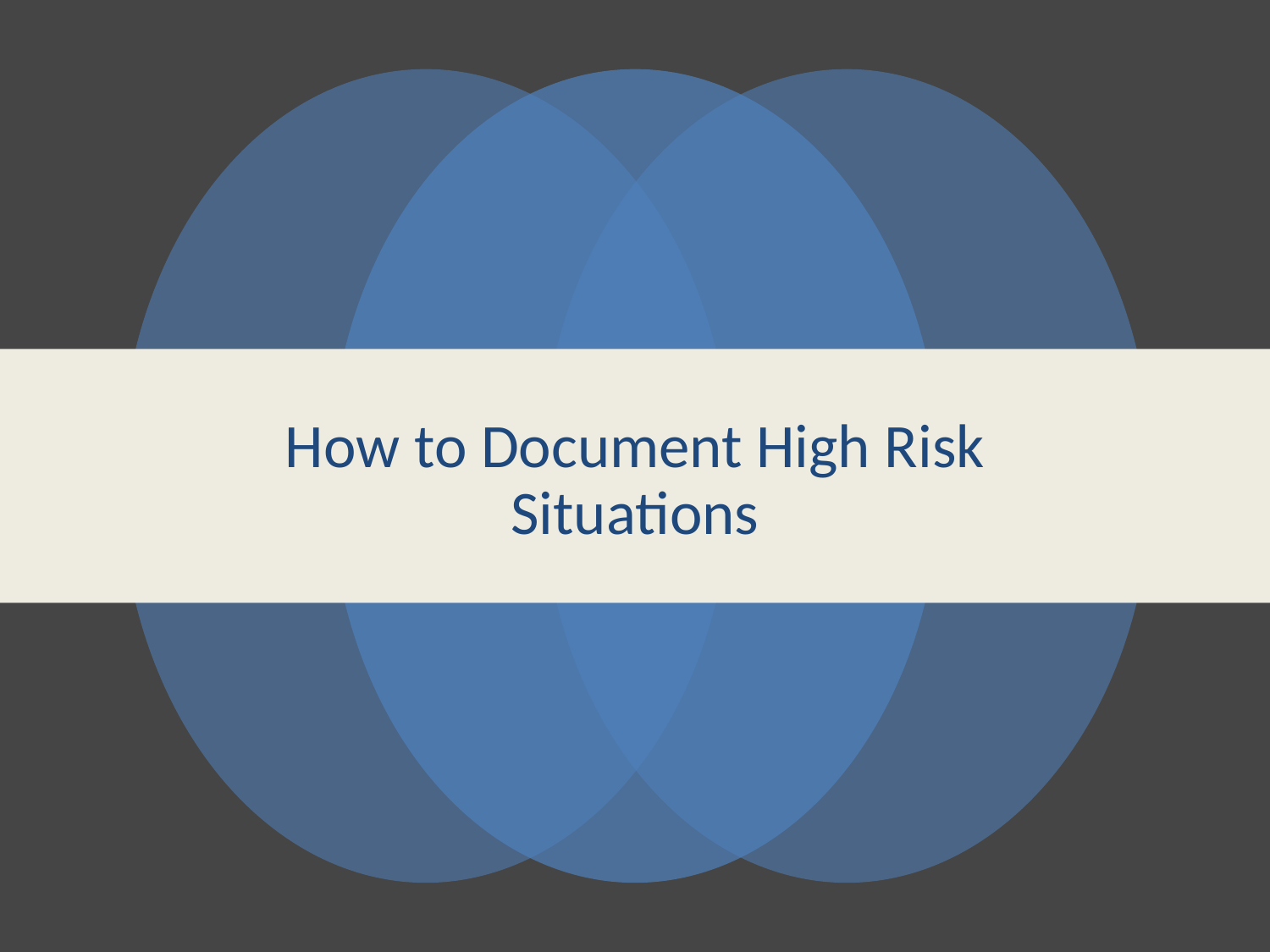

# How to Document High Risk Situations